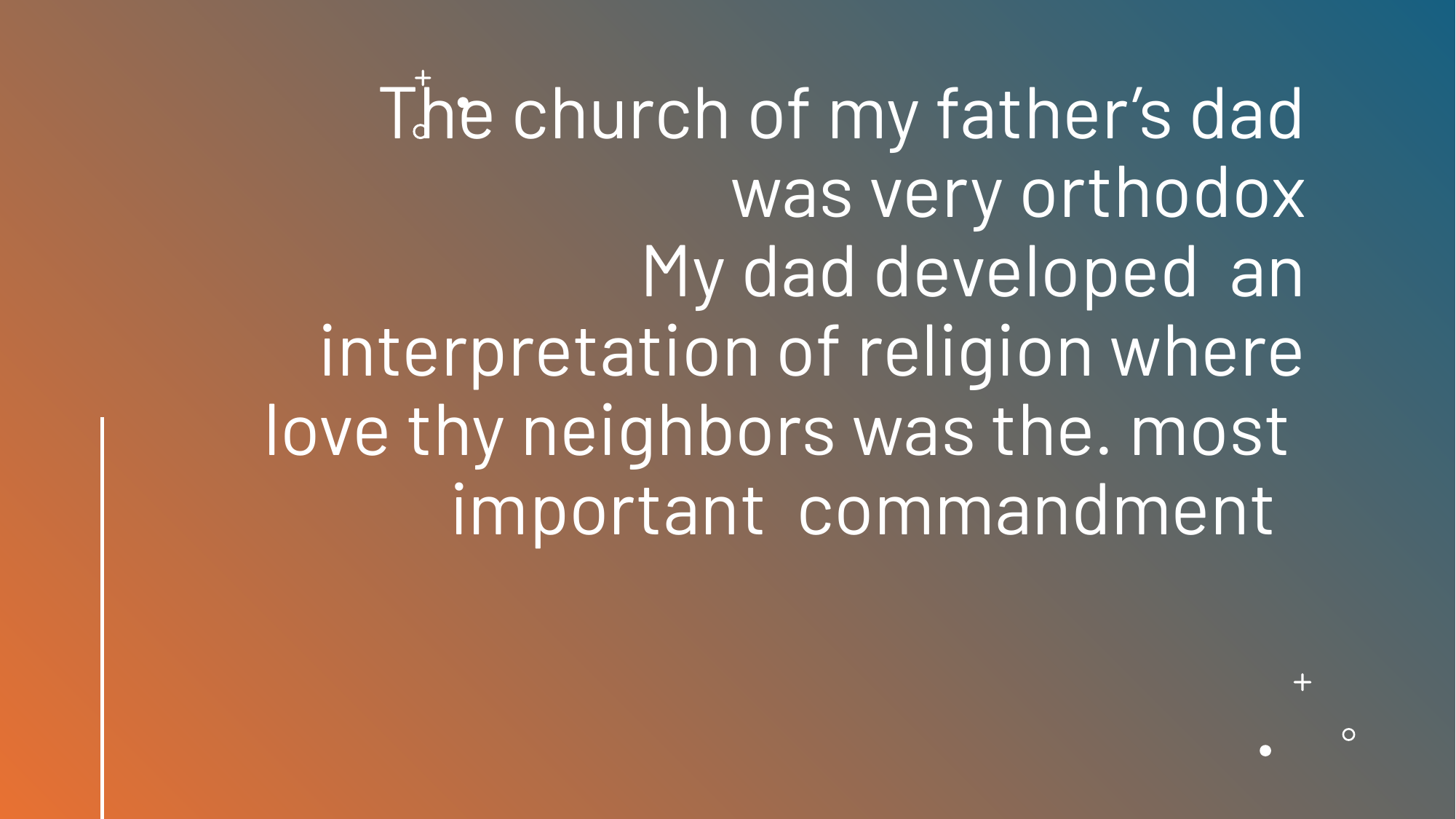

# The church of my father’s dad was very orthodox My dad developed  an interpretation of religion where love thy neighbors was the. most  important  commandment